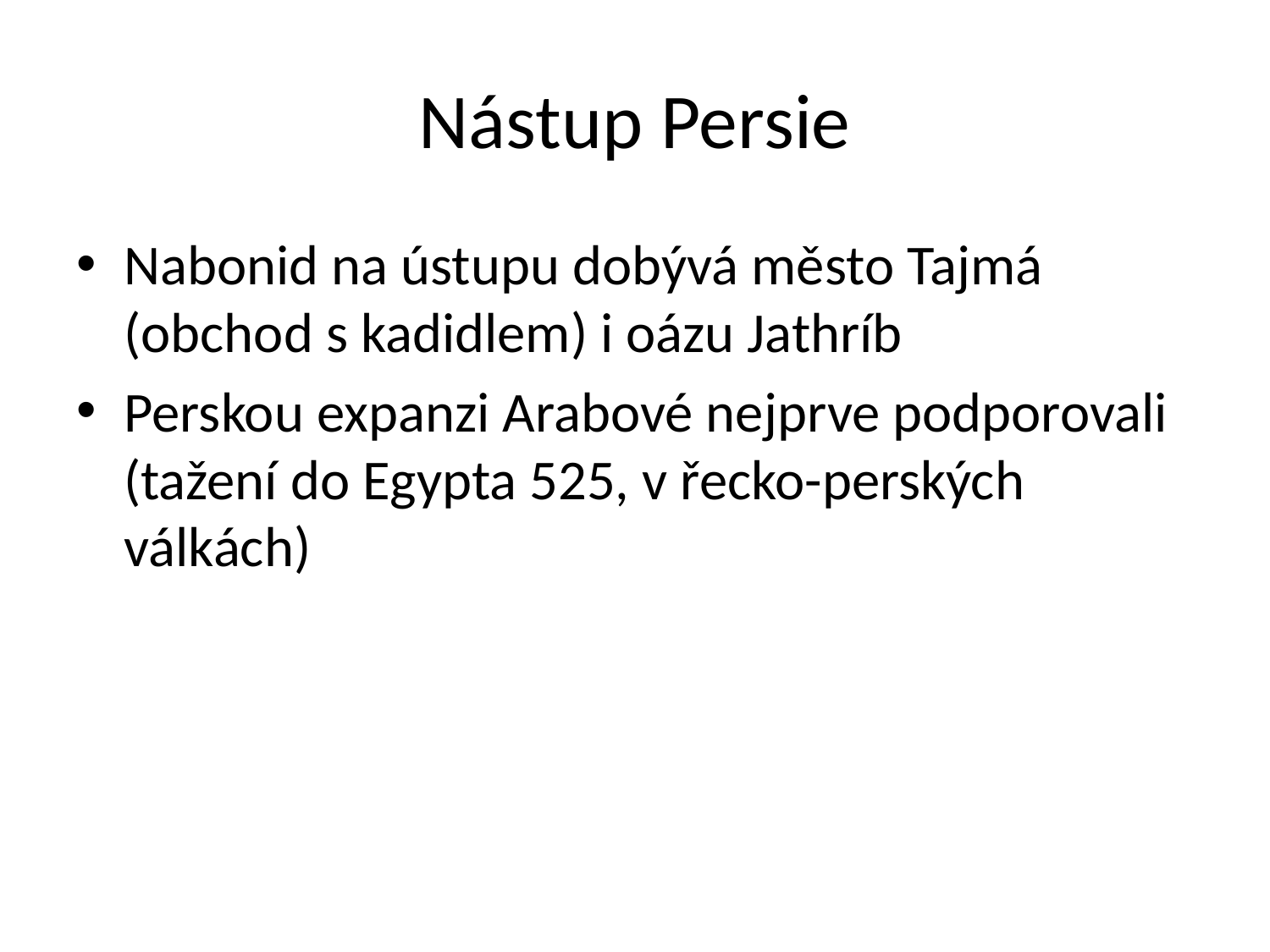

# Nástup Persie
Nabonid na ústupu dobývá město Tajmá (obchod s kadidlem) i oázu Jathríb
Perskou expanzi Arabové nejprve podporovali (tažení do Egypta 525, v řecko-perských válkách)